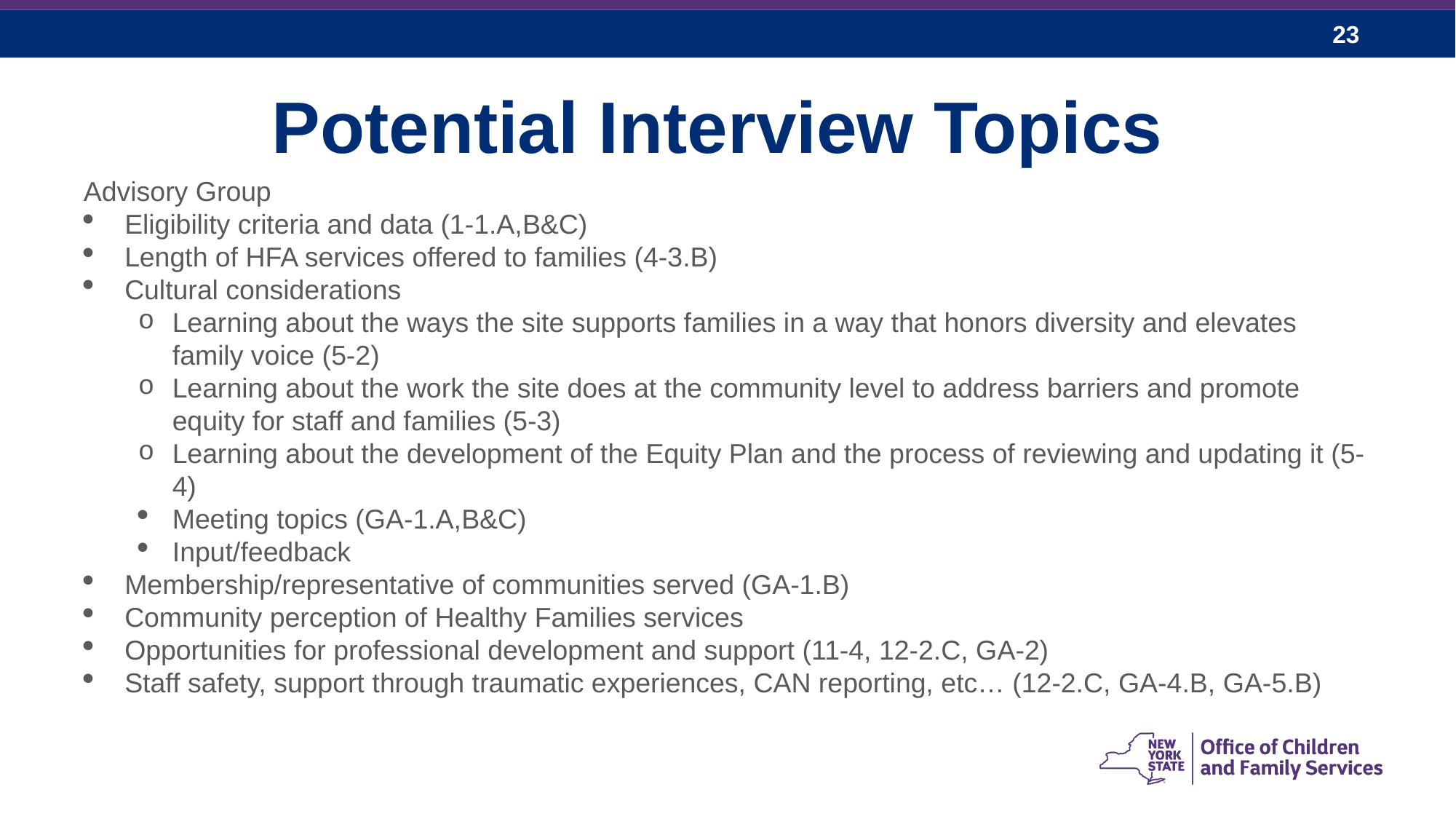

# Potential Interview Topics
Advisory Group
Eligibility criteria and data (1-1.A,B&C)
Length of HFA services offered to families (4-3.B)
Cultural considerations
Learning about the ways the site supports families in a way that honors diversity and elevates family voice (5-2)
Learning about the work the site does at the community level to address barriers and promote equity for staff and families (5-3)
Learning about the development of the Equity Plan and the process of reviewing and updating it (5-4)
Meeting topics (GA-1.A,B&C)
Input/feedback
Membership/representative of communities served (GA-1.B)
Community perception of Healthy Families services
Opportunities for professional development and support (11-4, 12-2.C, GA-2)
Staff safety, support through traumatic experiences, CAN reporting, etc… (12-2.C, GA-4.B, GA-5.B)